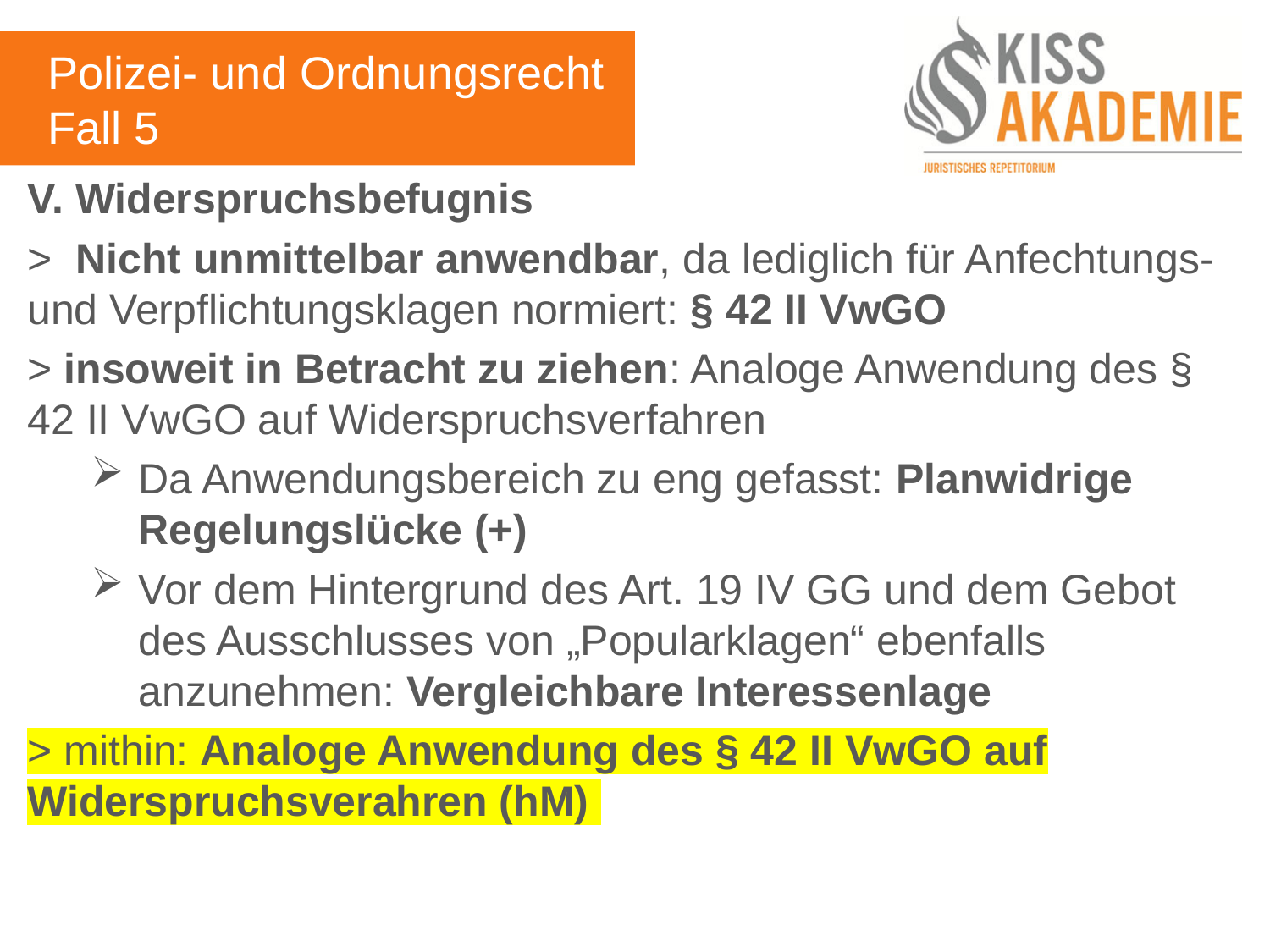

Polizei- und Ordnungsrecht
Fall 5
V. Widerspruchsbefugnis
>  Nicht unmittelbar anwendbar, da lediglich für Anfechtungs- und Verpflichtungsklagen normiert: § 42 II VwGO
> insoweit in Betracht zu ziehen: Analoge Anwendung des § 42 II VwGO auf Widerspruchsverfahren
Da Anwendungsbereich zu eng gefasst: Planwidrige Regelungslücke (+)
Vor dem Hintergrund des Art. 19 IV GG und dem Gebot des Ausschlusses von „Popularklagen“ ebenfalls anzunehmen: Vergleichbare Interessenlage
> mithin: Analoge Anwendung des § 42 II VwGO auf Widerspruchsverahren (hM)